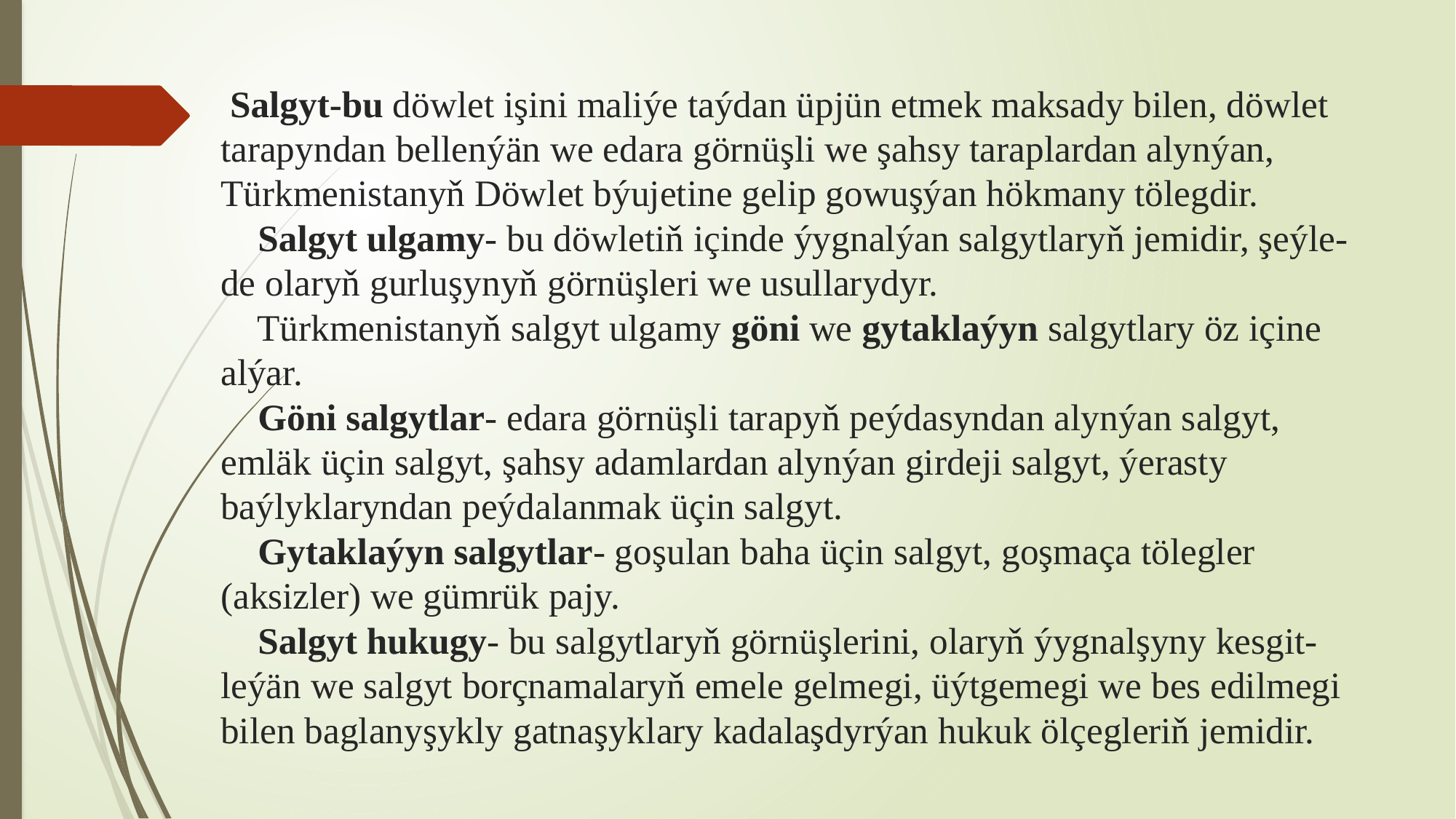

# Salgyt-bu döwlet işini maliýe taýdan üpjün etmek maksady bilen, döwlet tarapyndan bellenýän we edara görnüşli we şahsy taraplardan alynýan, Türkmenistanyň Döwlet býujetine gelip gowuşýan hökmany tölegdir. Salgyt ulgamy- bu döwletiň içinde ýygnalýan salgytlaryň jemidir, şeýle-de olaryň gurluşynyň görnüşleri we usullarydyr. Türkmenistanyň salgyt ulgamy göni we gytaklaýyn salgytlary öz içine alýar. Göni salgytlar- edara görnüşli tarapyň peýdasyndan alynýan salgyt, emläk üçin salgyt, şahsy adamlardan alynýan girdeji salgyt, ýerasty baýlyklaryndan peýdalanmak üçin salgyt. Gytaklaýyn salgytlar- goşulan baha üçin salgyt, goşmaça tölegler (aksizler) we gümrük pajy. Salgyt hukugy- bu salgytlaryň görnüşlerini, olaryň ýygnalşyny kesgit-leýän we salgyt borçnamalaryň emele gelmegi, üýtgemegi we bes edilmegi bilen baglanyşykly gatnaşyklary kadalaşdyrýan hukuk ölçegleriň jemidir.